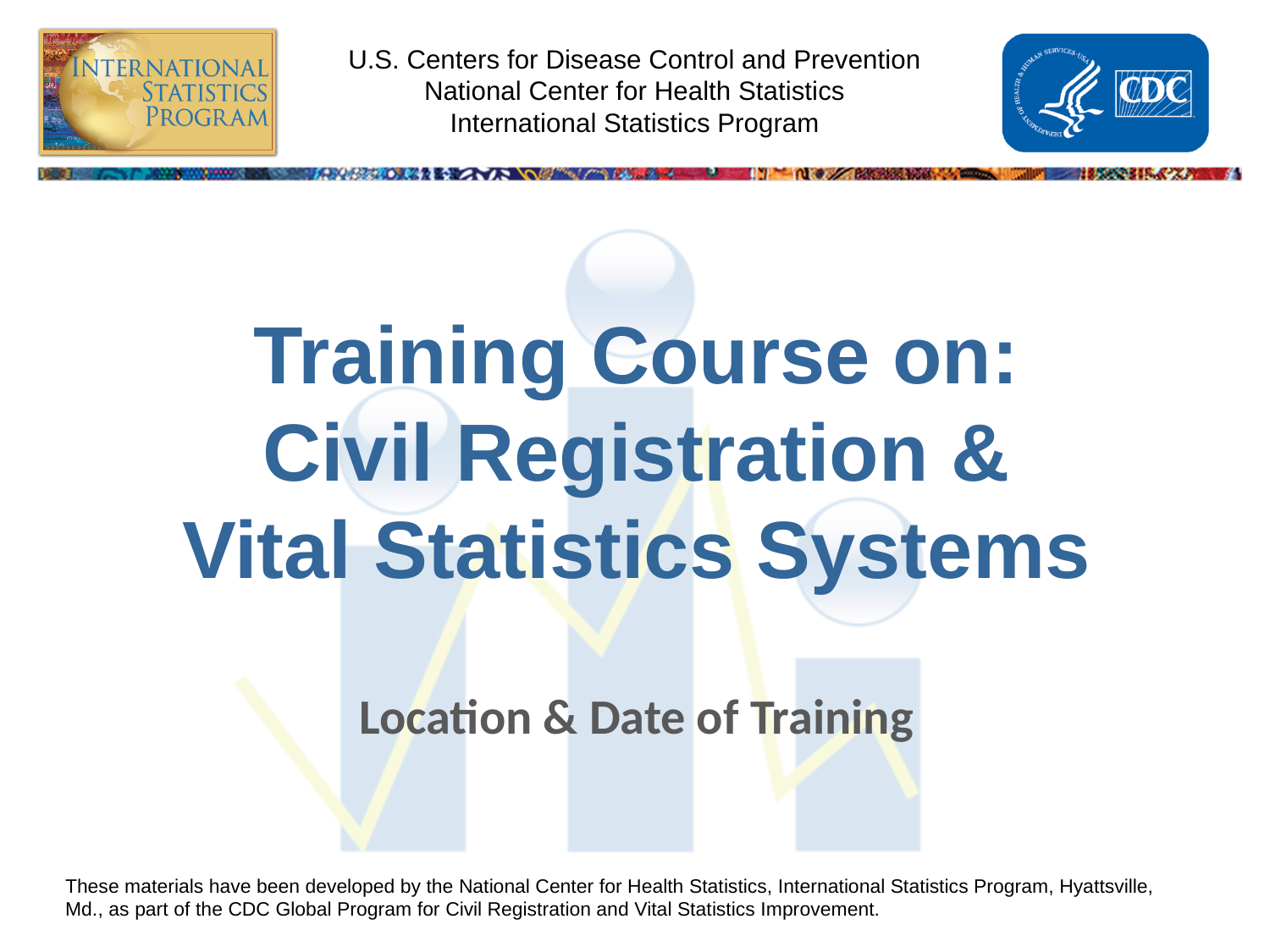

Training Course on:
Civil Registration &
Vital Statistics Systems
Location & Date of Training